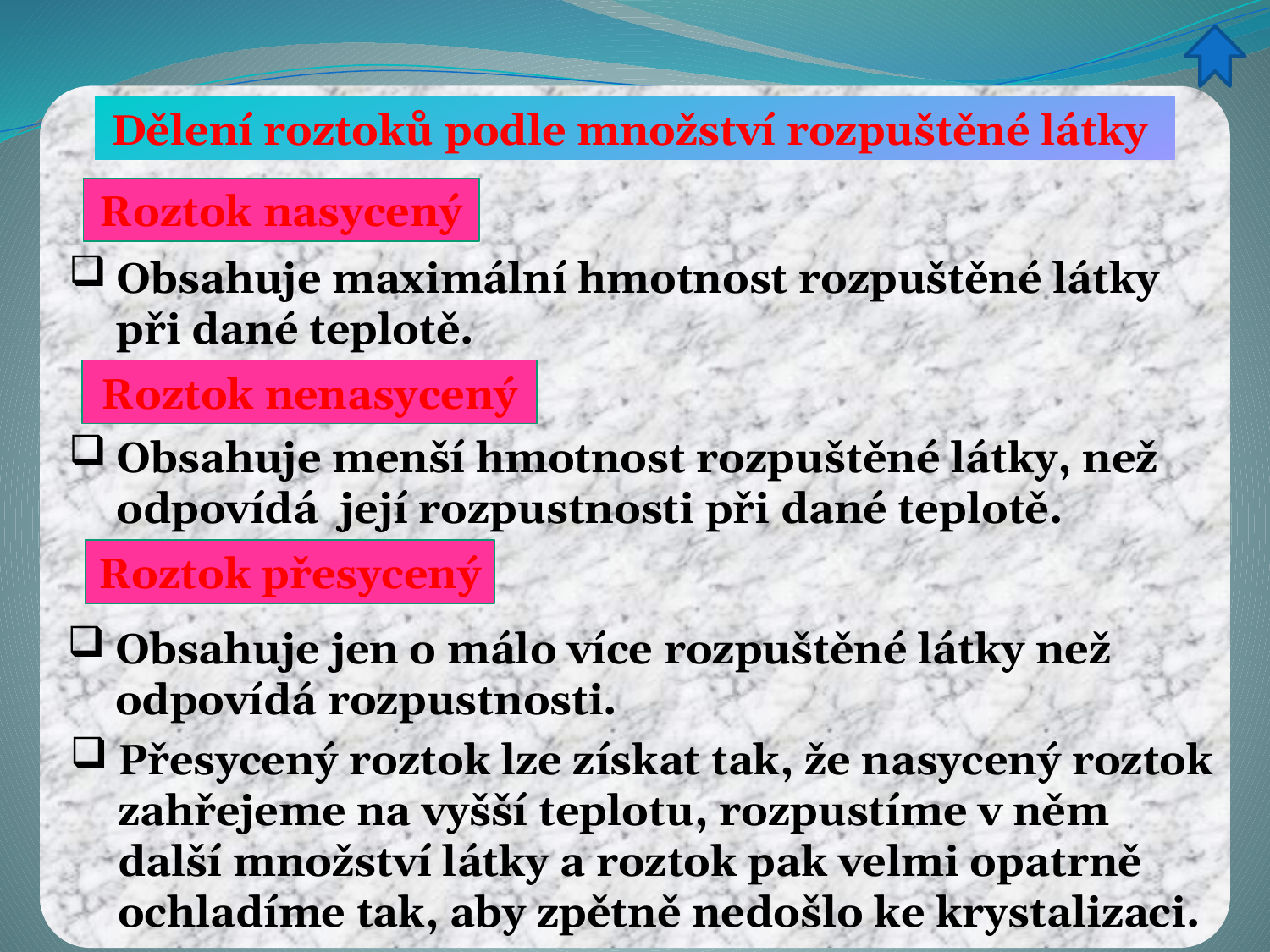

Dělení roztoků podle množství rozpuštěné látky
Roztok nasycený
Obsahuje maximální hmotnost rozpuštěné látky při dané teplotě.
Roztok nenasycený
Obsahuje menší hmotnost rozpuštěné látky, než odpovídá  její rozpustnosti při dané teplotě.
Roztok přesycený
Obsahuje jen o málo více rozpuštěné látky než odpovídá rozpustnosti.
Přesycený roztok lze získat tak, že nasycený roztok zahřejeme na vyšší teplotu, rozpustíme v něm další množství látky a roztok pak velmi opatrně ochladíme tak, aby zpětně nedošlo ke krystalizaci.